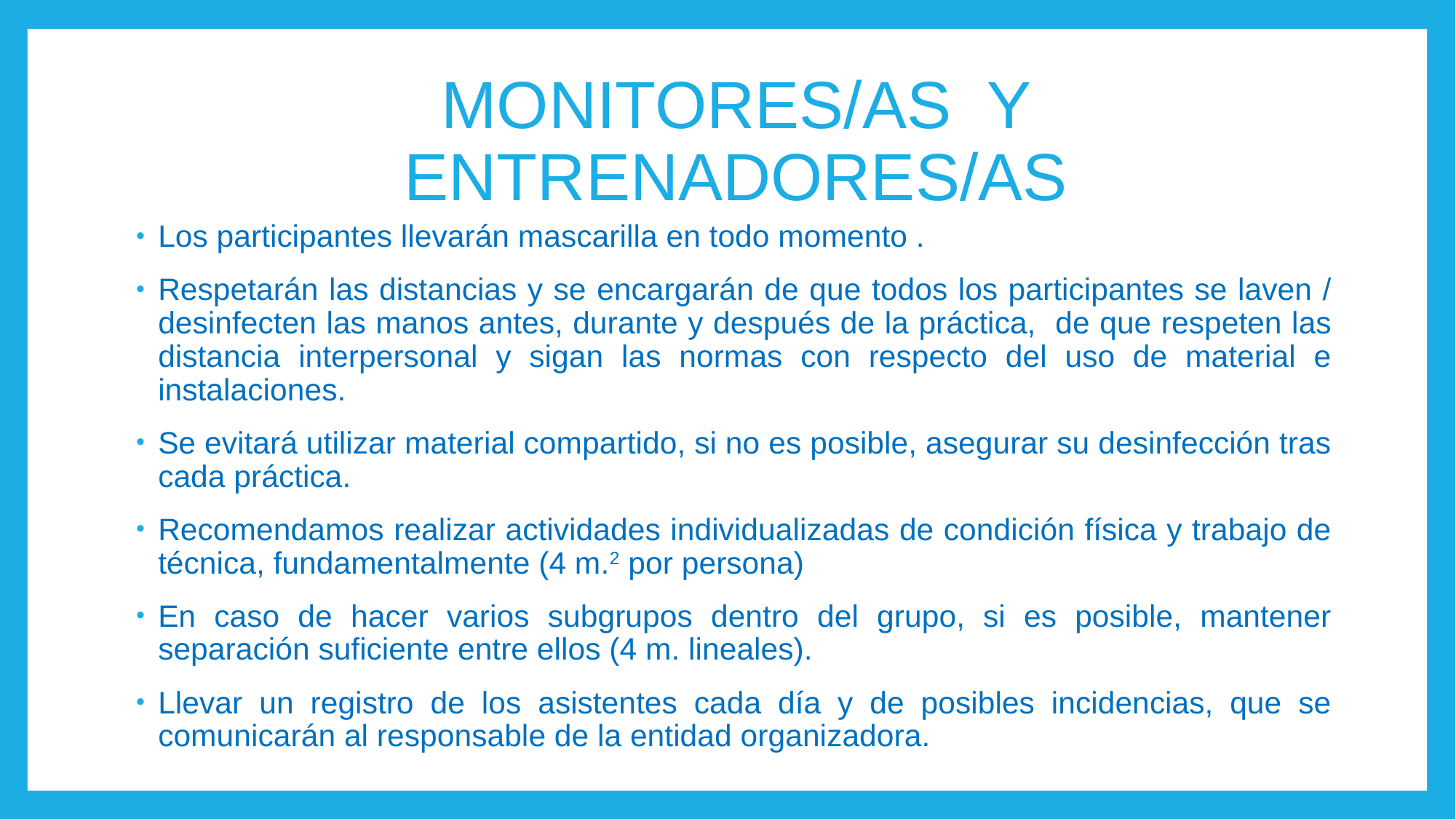

# MONITORES/AS  Y ENTRENADORES/AS
Los participantes llevarán mascarilla en todo momento .
Respetarán las distancias y se encargarán de que todos los participantes se laven / desinfecten las manos antes, durante y después de la práctica,  de que respeten las distancia interpersonal y sigan las normas con respecto del uso de material e instalaciones.
Se evitará utilizar material compartido, si no es posible, asegurar su desinfección tras cada práctica.
Recomendamos realizar actividades individualizadas de condición física y trabajo de técnica, fundamentalmente (4 m.2 por persona)
En caso de hacer varios subgrupos dentro del grupo, si es posible, mantener separación suficiente entre ellos (4 m. lineales).
Llevar un registro de los asistentes cada día y de posibles incidencias, que se comunicarán al responsable de la entidad organizadora.